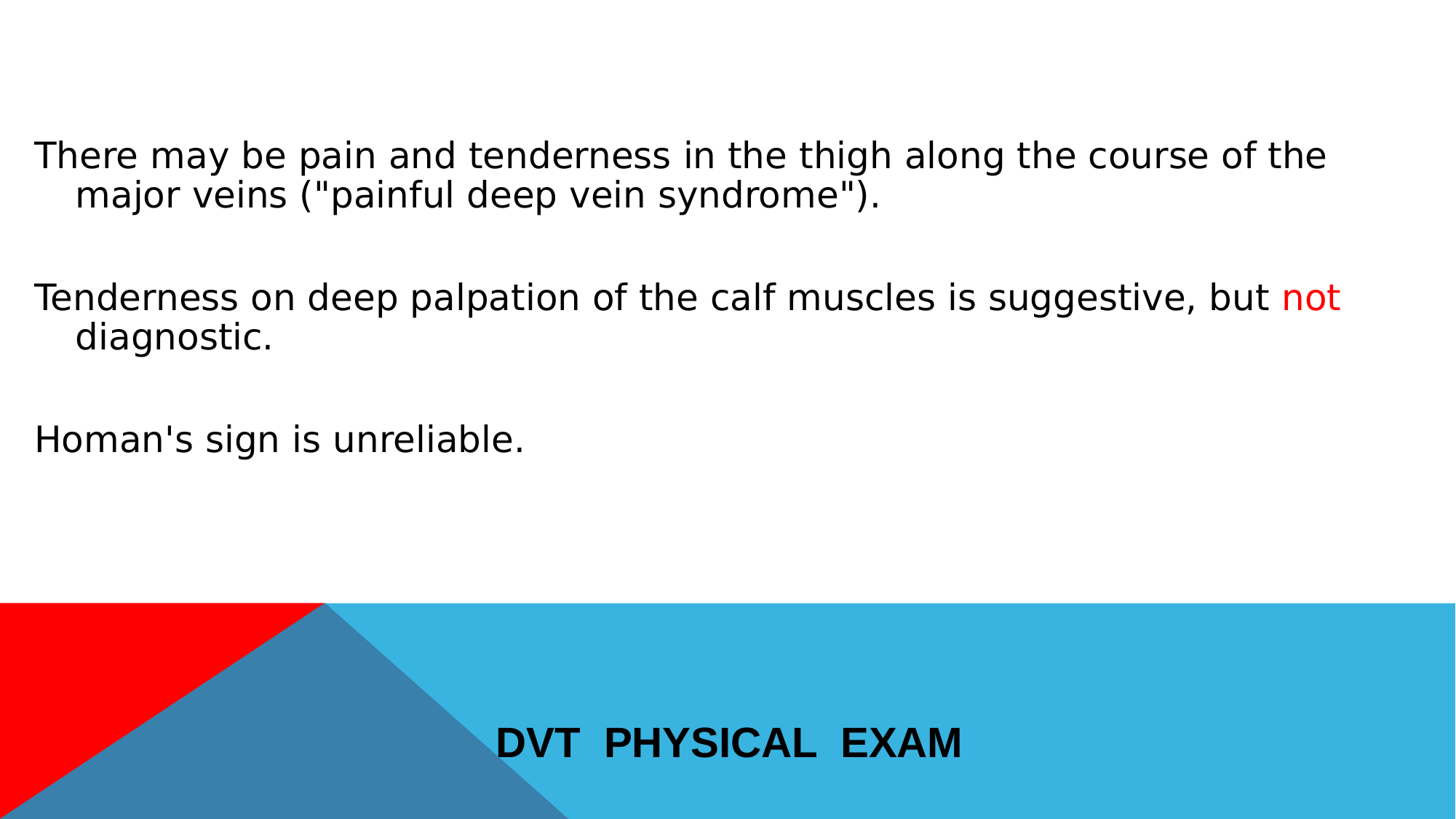

There may be pain and tenderness in the thigh along the course of the major veins ("painful deep vein syndrome").

Tenderness on deep palpation of the calf muscles is suggestive, but not diagnostic.

Homan's sign is unreliable.

# DVT  Physical  Exam